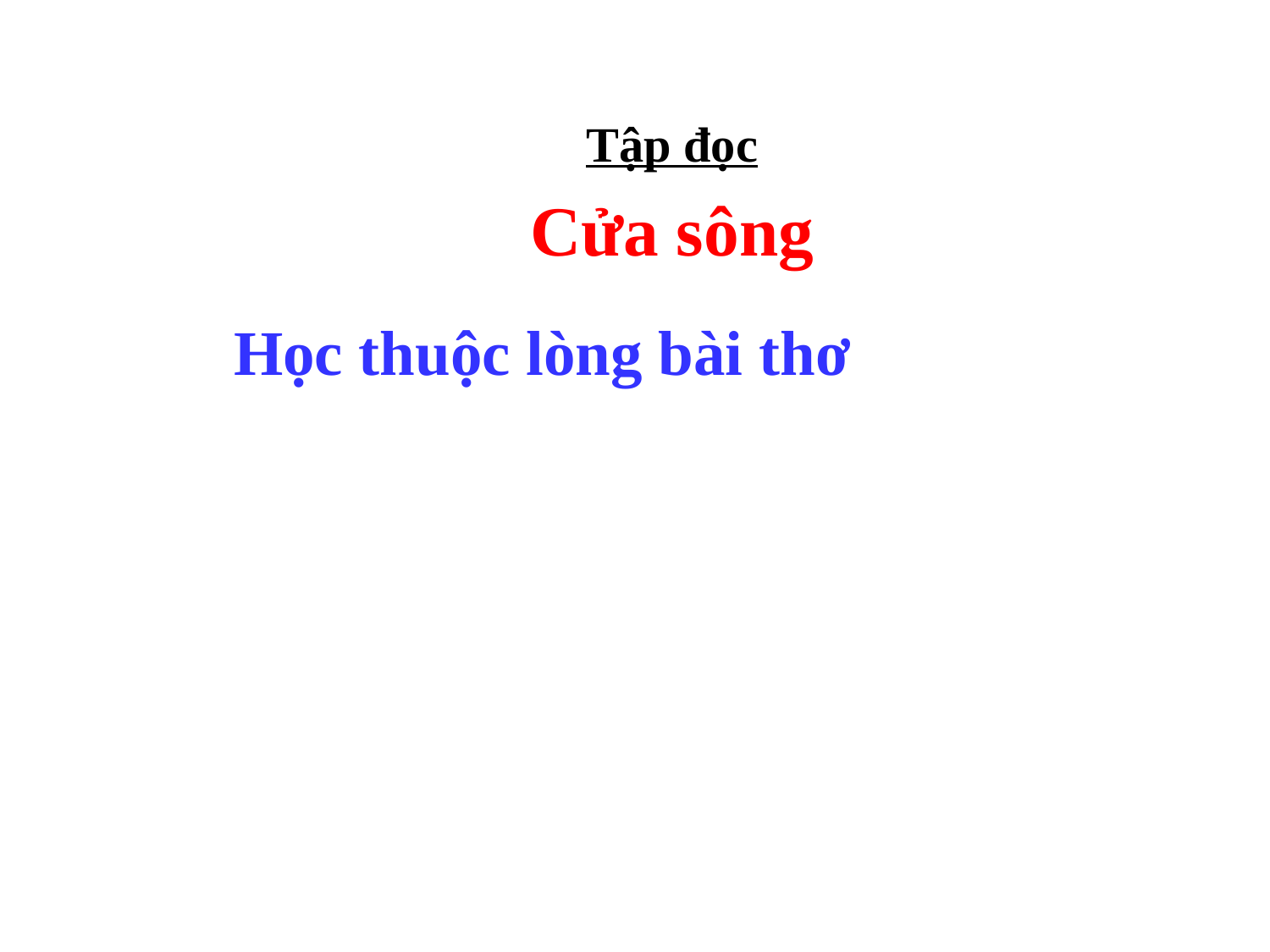

Tập đọc
Cửa sông
#
 Học thuộc lòng bài thơ